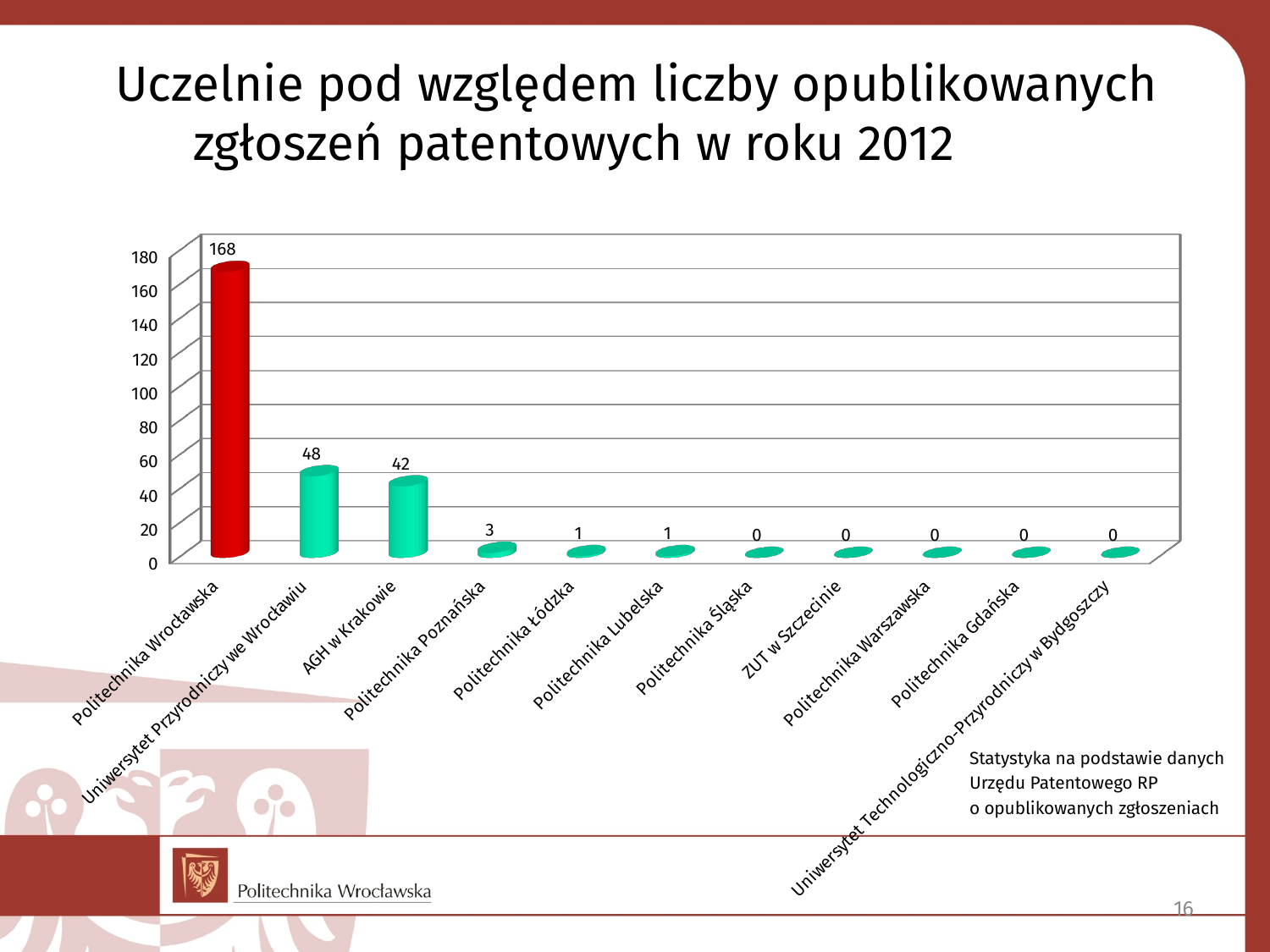

# Uczelnie pod względem liczby opublikowanych 		zgłoszeń patentowych w roku 2012

[unsupported chart]

Statystyka na podstawie danych
Urzędu Patentowego RP
o opublikowanych zgłoszeniach
16